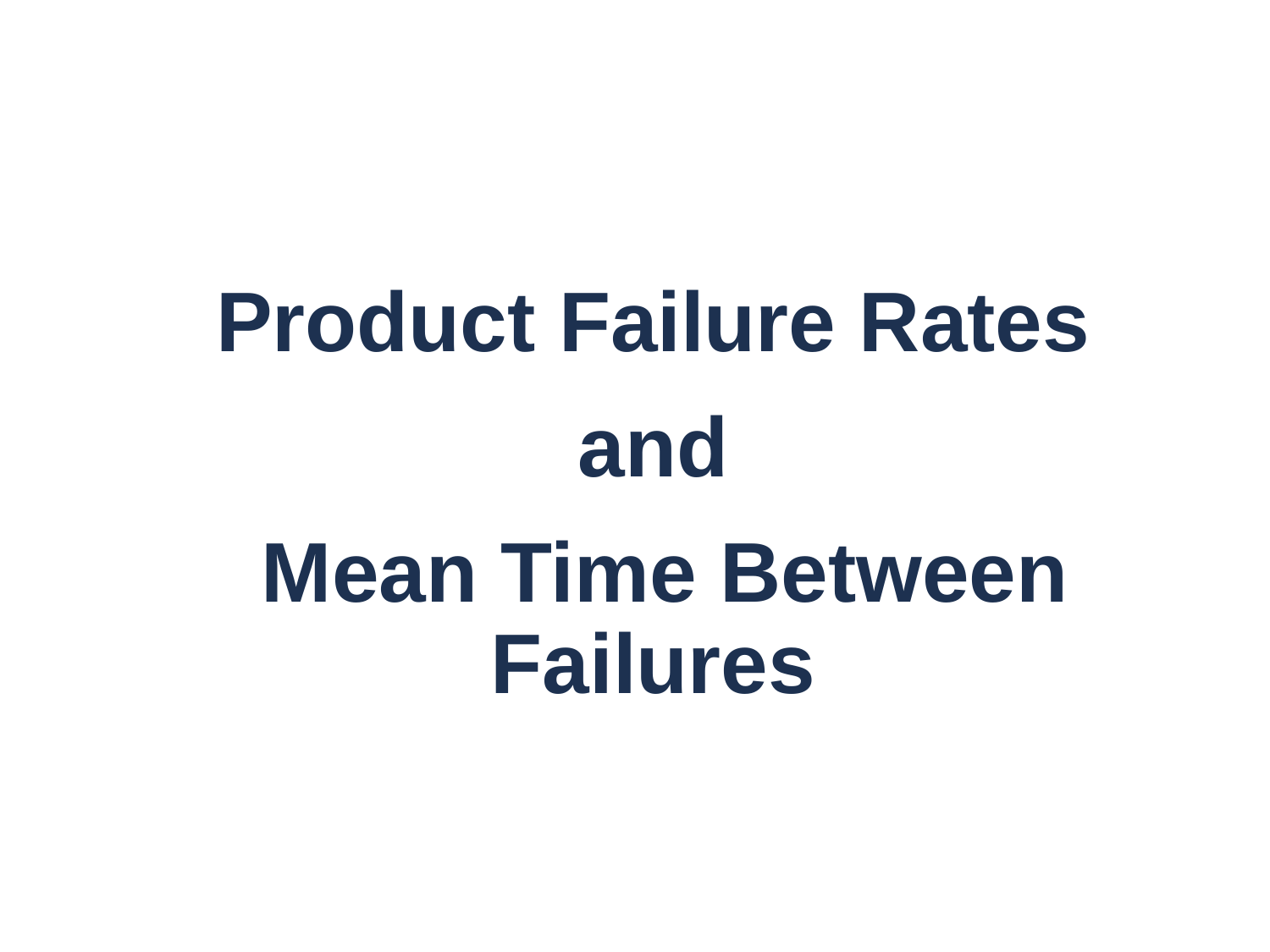

Product Failure Rates
and
 Mean Time Between Failures